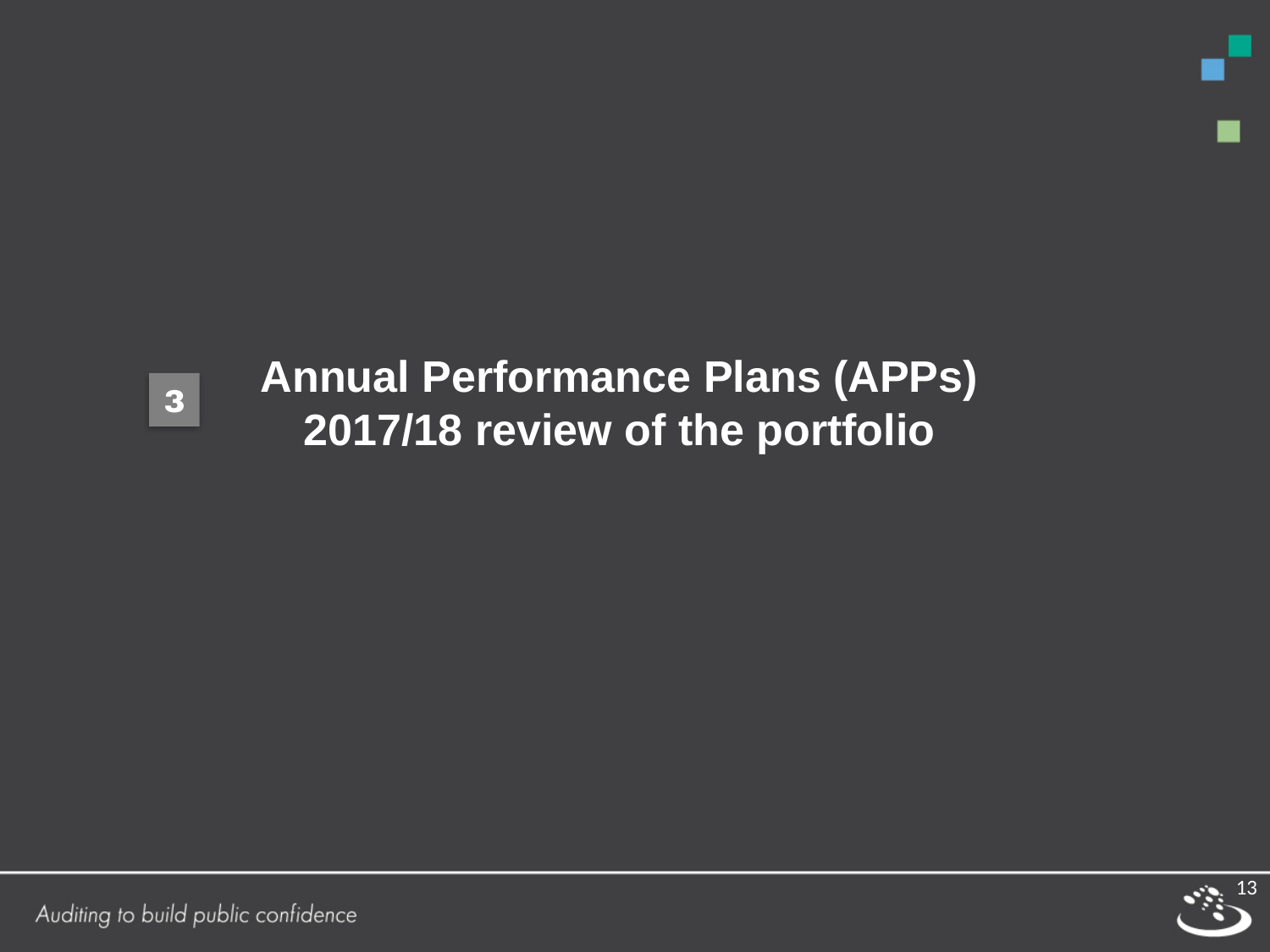

Annual Performance Plans (APPs) 2017/18 review of the portfolio
3
13